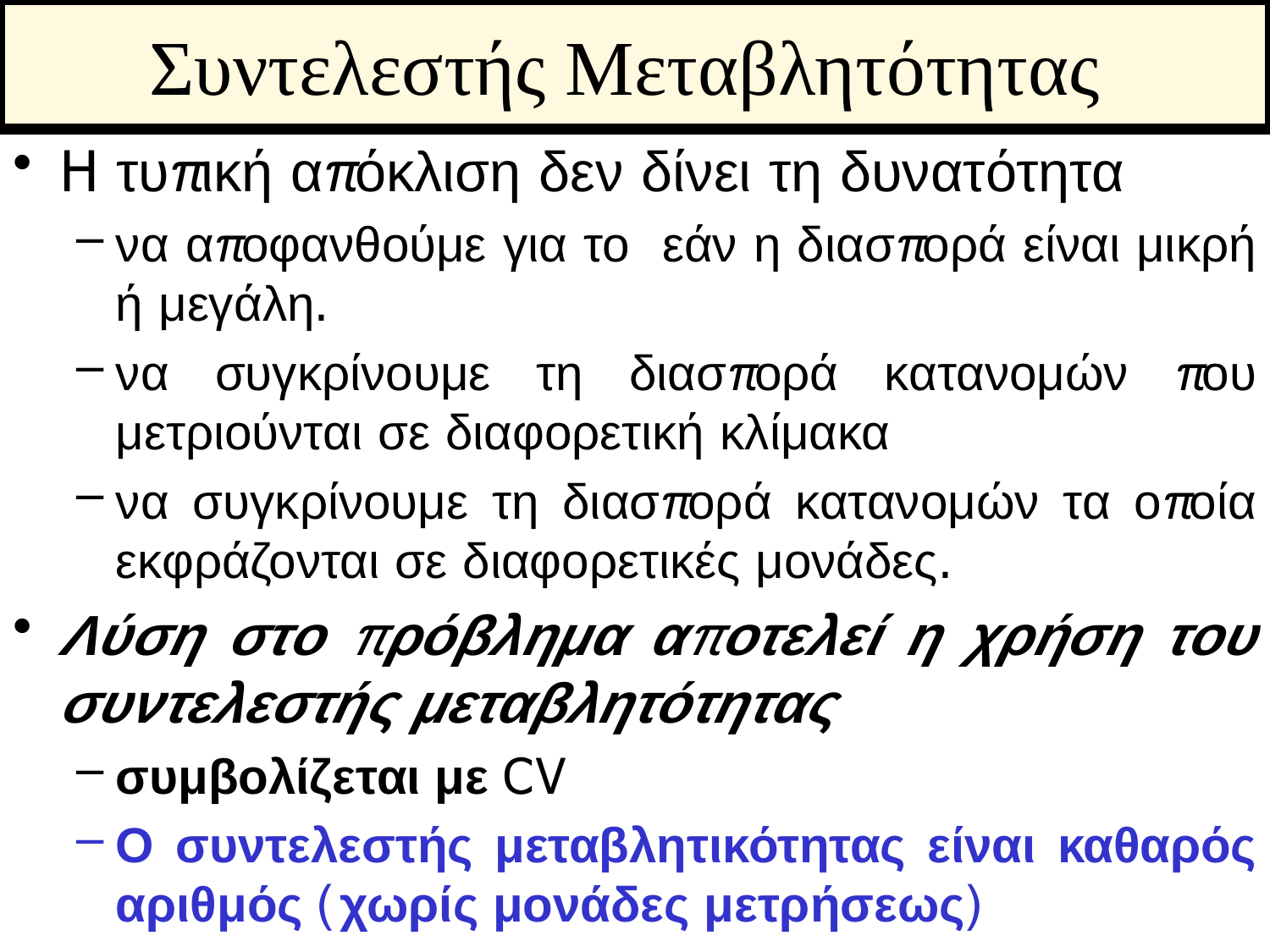

# Συντελεστής Μεταβλητότητας
H τυπική απόκλιση δεν δίνει τη δυνατότητα
να αποφανθούμε για το  εάν η διασπορά είναι μικρή ή μεγάλη.
να συγκρίνουμε τη διασπορά κατανομών που μετριούνται σε διαφορετική κλίμακα
να συγκρίνουμε τη διασπορά κατανομών τα οποία εκφράζονται σε διαφορετικές μονάδες.
Λύση στο πρόβλημα αποτελεί η χρήση του συντελεστής μεταβλητότητας
συμβολίζεται με CV
Ο συντελεστής μεταβλητικότητας είναι καθαρός αριθμός (χωρίς μονάδες μετρήσεως)